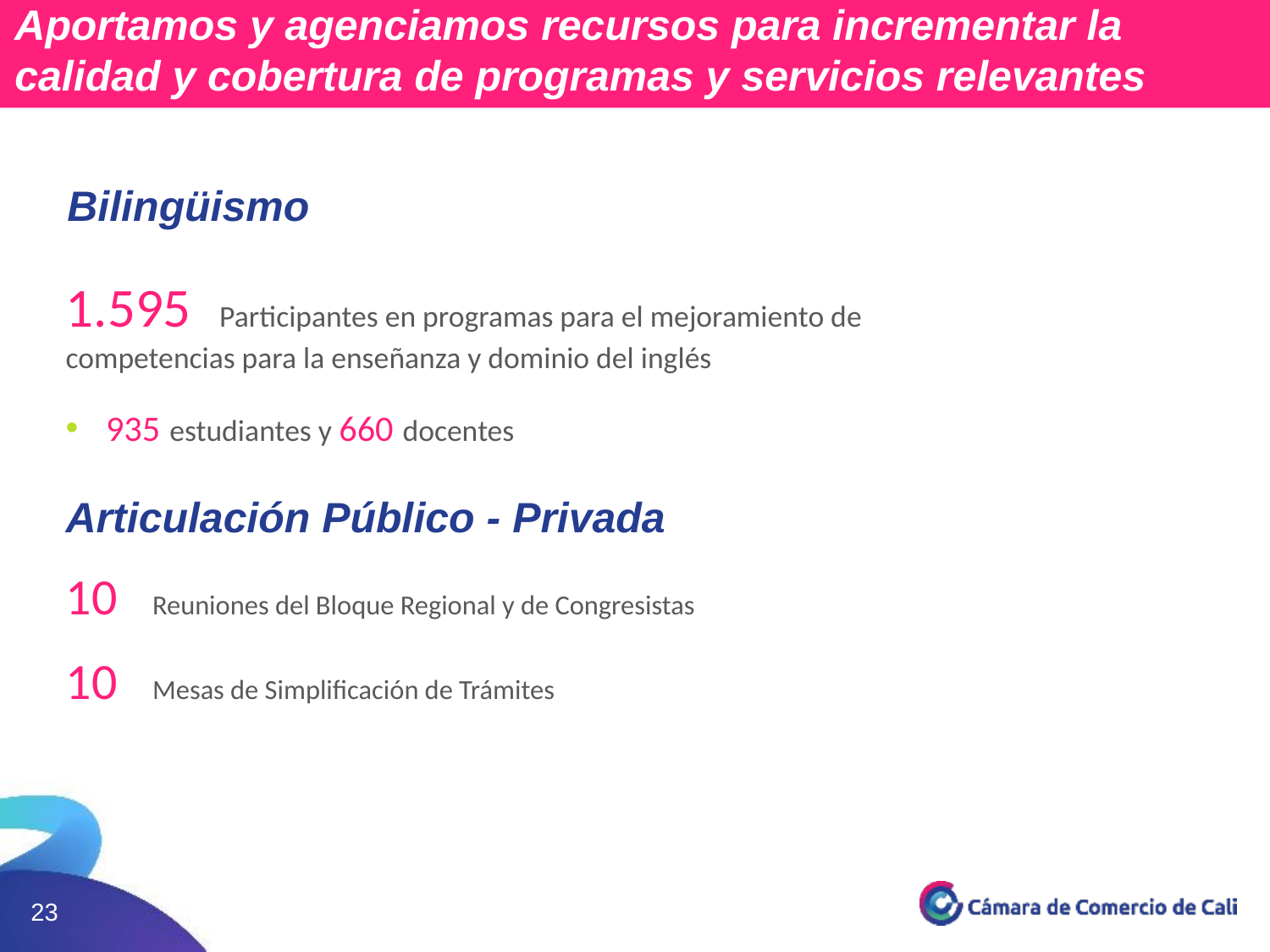

Aportamos y agenciamos recursos para incrementar la calidad y cobertura de programas y servicios relevantes para el empresario
Bilingüismo
1.595    Participantes en programas para el mejoramiento de competencias para la enseñanza y dominio del inglés

935 estudiantes y 660 docentes

Articulación Público - Privada
10    Reuniones del Bloque Regional y de Congresistas

10    Mesas de Simplificación de Trámites